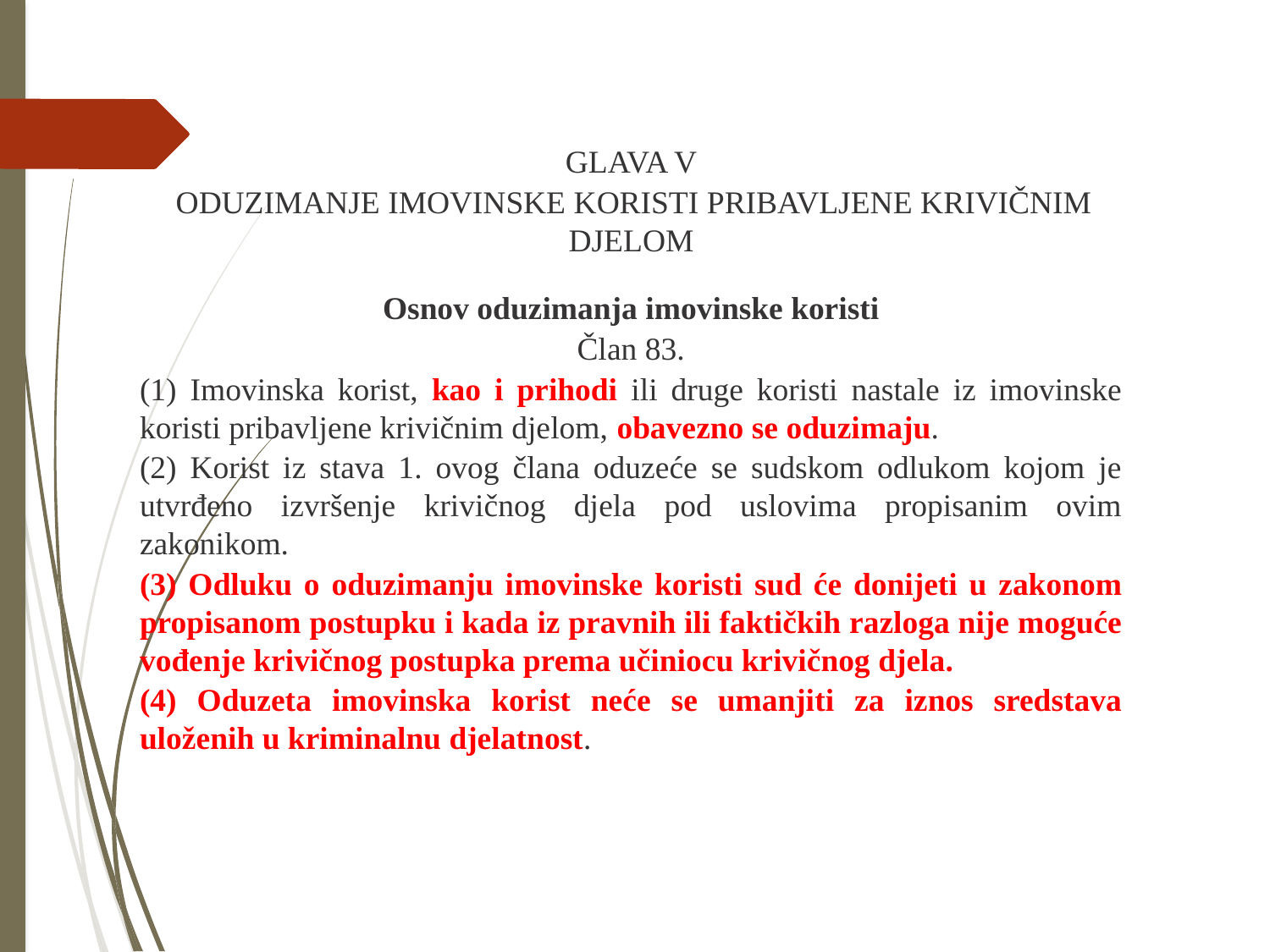

GLAVA V
 ODUZIMANJE IMOVINSKE KORISTI PRIBAVLJENE KRIVIČNIM DJELOM

Osnov oduzimanja imovinske koristi
Član 83.
(1) Imovinska korist, kao i prihodi ili druge koristi nastale iz imovinske koristi pribavljene krivičnim djelom, obavezno se oduzimaju.
(2) Korist iz stava 1. ovog člana oduzeće se sudskom odlukom kojom je utvrđeno izvršenje krivičnog djela pod uslovima propisanim ovim zakonikom.
(3) Odluku o oduzimanju imovinske koristi sud će donijeti u zakonom propisanom postupku i kada iz pravnih ili faktičkih razloga nije moguće vođenje krivičnog postupka prema učiniocu krivičnog djela.
(4) Oduzeta imovinska korist neće se umanjiti za iznos sredstava uloženih u kriminalnu djelatnost.